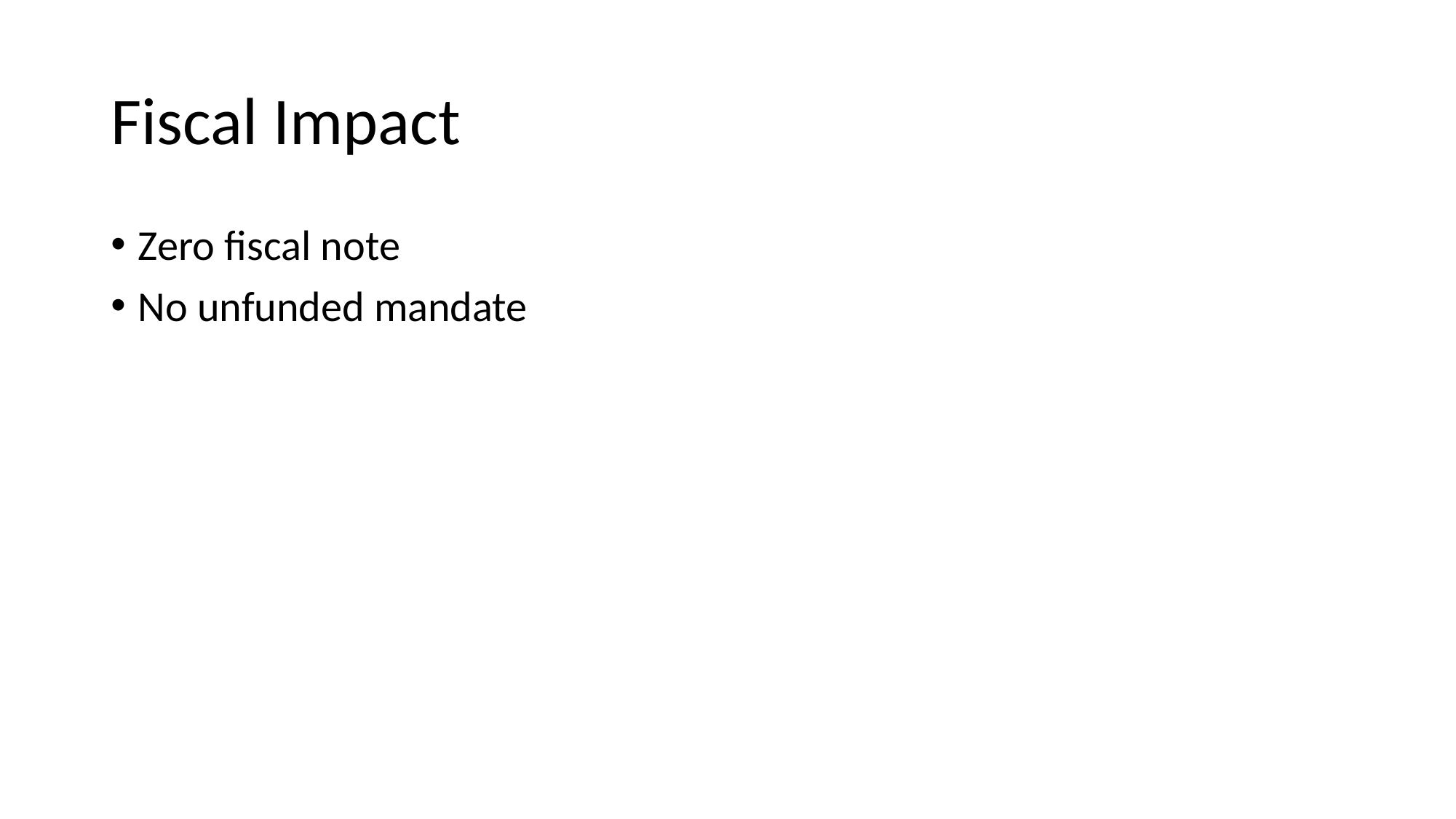

# Fiscal Impact
Zero fiscal note
No unfunded mandate